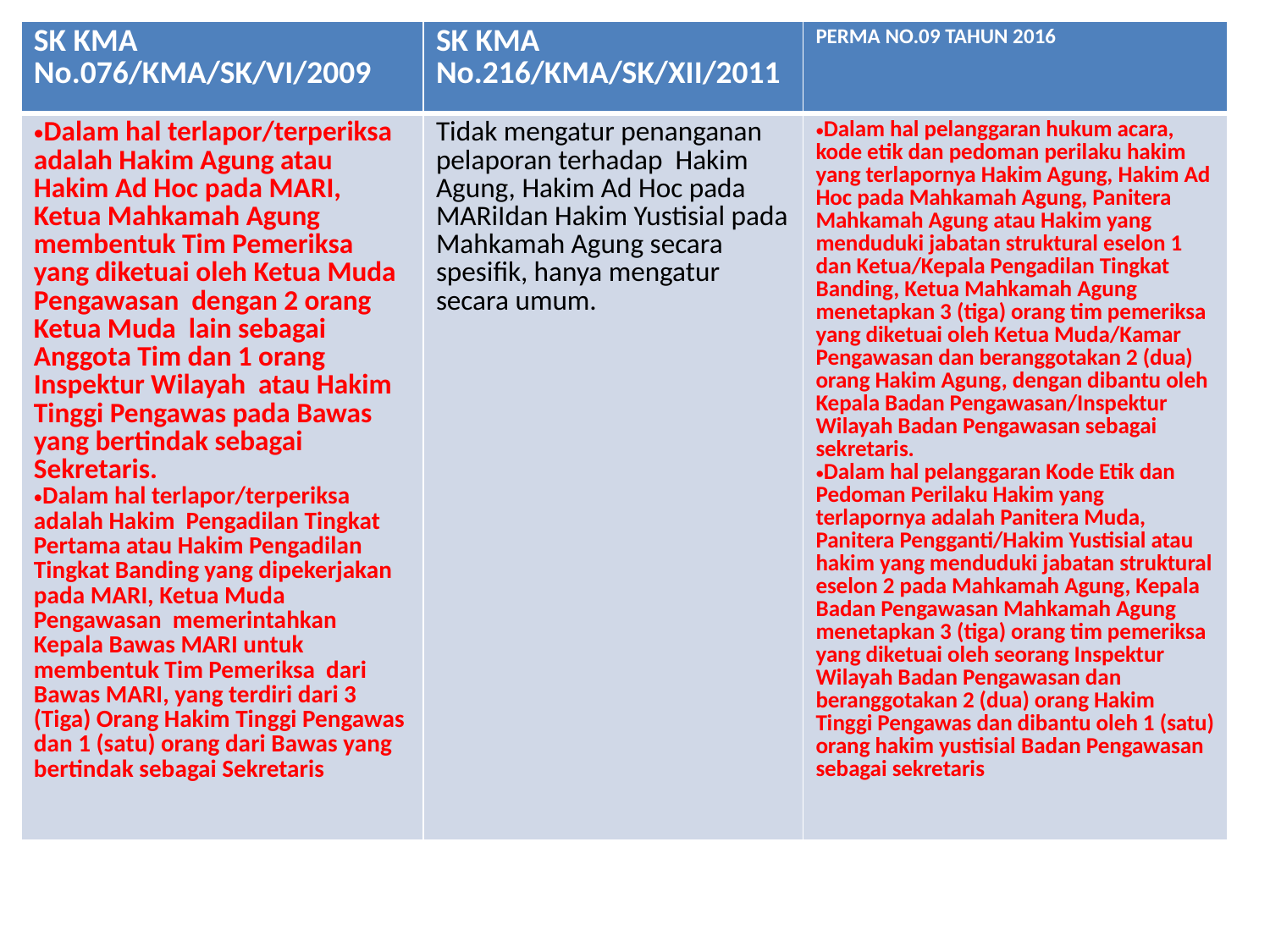

| SK KMA No.076/KMA/SK/VI/2009 | SK KMA No.216/KMA/SK/XII/2011 | PERMA NO.09 TAHUN 2016 |
| --- | --- | --- |
| Dalam hal terlapor/terperiksa adalah Hakim Agung atau Hakim Ad Hoc pada MARI, Ketua Mahkamah Agung membentuk Tim Pemeriksa yang diketuai oleh Ketua Muda Pengawasan dengan 2 orang Ketua Muda lain sebagai Anggota Tim dan 1 orang Inspektur Wilayah atau Hakim Tinggi Pengawas pada Bawas yang bertindak sebagai Sekretaris. Dalam hal terlapor/terperiksa adalah Hakim Pengadilan Tingkat Pertama atau Hakim Pengadilan Tingkat Banding yang dipekerjakan pada MARI, Ketua Muda Pengawasan memerintahkan Kepala Bawas MARI untuk membentuk Tim Pemeriksa dari Bawas MARI, yang terdiri dari 3 (Tiga) Orang Hakim Tinggi Pengawas dan 1 (satu) orang dari Bawas yang bertindak sebagai Sekretaris | Tidak mengatur penanganan pelaporan terhadap Hakim Agung, Hakim Ad Hoc pada MARiIdan Hakim Yustisial pada Mahkamah Agung secara spesifik, hanya mengatur secara umum. | Dalam hal pelanggaran hukum acara, kode etik dan pedoman perilaku hakim yang terlapornya Hakim Agung, Hakim Ad Hoc pada Mahkamah Agung, Panitera Mahkamah Agung atau Hakim yang menduduki jabatan struktural eselon 1 dan Ketua/Kepala Pengadilan Tingkat Banding, Ketua Mahkamah Agung menetapkan 3 (tiga) orang tim pemeriksa yang diketuai oleh Ketua Muda/Kamar Pengawasan dan beranggotakan 2 (dua) orang Hakim Agung, dengan dibantu oleh Kepala Badan Pengawasan/Inspektur Wilayah Badan Pengawasan sebagai sekretaris. Dalam hal pelanggaran Kode Etik dan Pedoman Perilaku Hakim yang terlapornya adalah Panitera Muda, Panitera Pengganti/Hakim Yustisial atau hakim yang menduduki jabatan struktural eselon 2 pada Mahkamah Agung, Kepala Badan Pengawasan Mahkamah Agung menetapkan 3 (tiga) orang tim pemeriksa yang diketuai oleh seorang Inspektur Wilayah Badan Pengawasan dan beranggotakan 2 (dua) orang Hakim Tinggi Pengawas dan dibantu oleh 1 (satu) orang hakim yustisial Badan Pengawasan sebagai sekretaris |